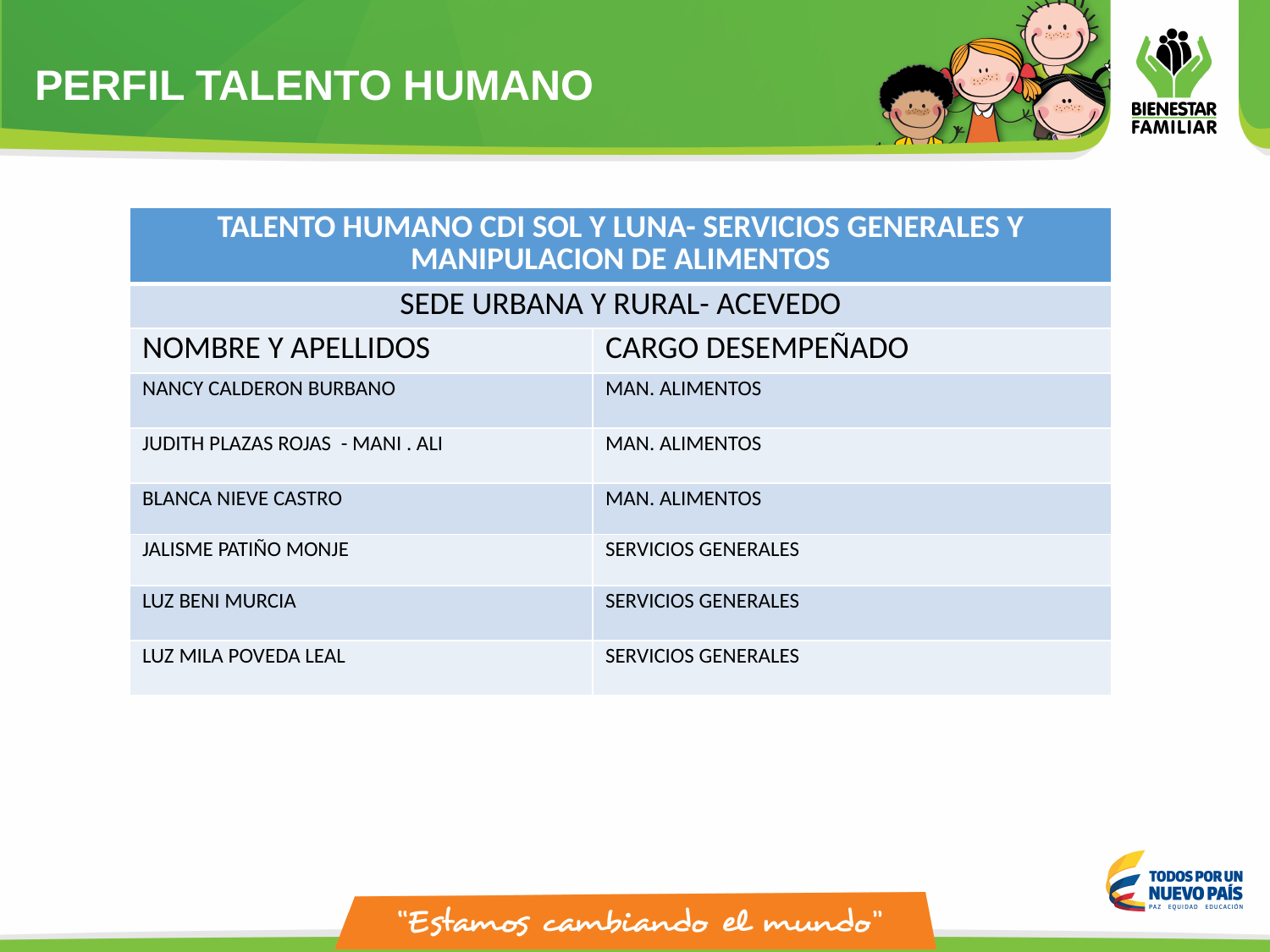

PERFIL TALENTO HUMANO
| TALENTO HUMANO CDI SOL Y LUNA- SERVICIOS GENERALES Y MANIPULACION DE ALIMENTOS |  |
| --- | --- |
| SEDE URBANA Y RURAL- ACEVEDO |  |
| NOMBRE Y APELLIDOS | CARGO DESEMPEÑADO |
| NANCY CALDERON BURBANO | MAN. ALIMENTOS |
| JUDITH PLAZAS ROJAS - MANI . ALI | MAN. ALIMENTOS |
| BLANCA NIEVE CASTRO | MAN. ALIMENTOS |
| JALISME PATIÑO MONJE | SERVICIOS GENERALES |
| LUZ BENI MURCIA | SERVICIOS GENERALES |
| LUZ MILA POVEDA LEAL | SERVICIOS GENERALES |